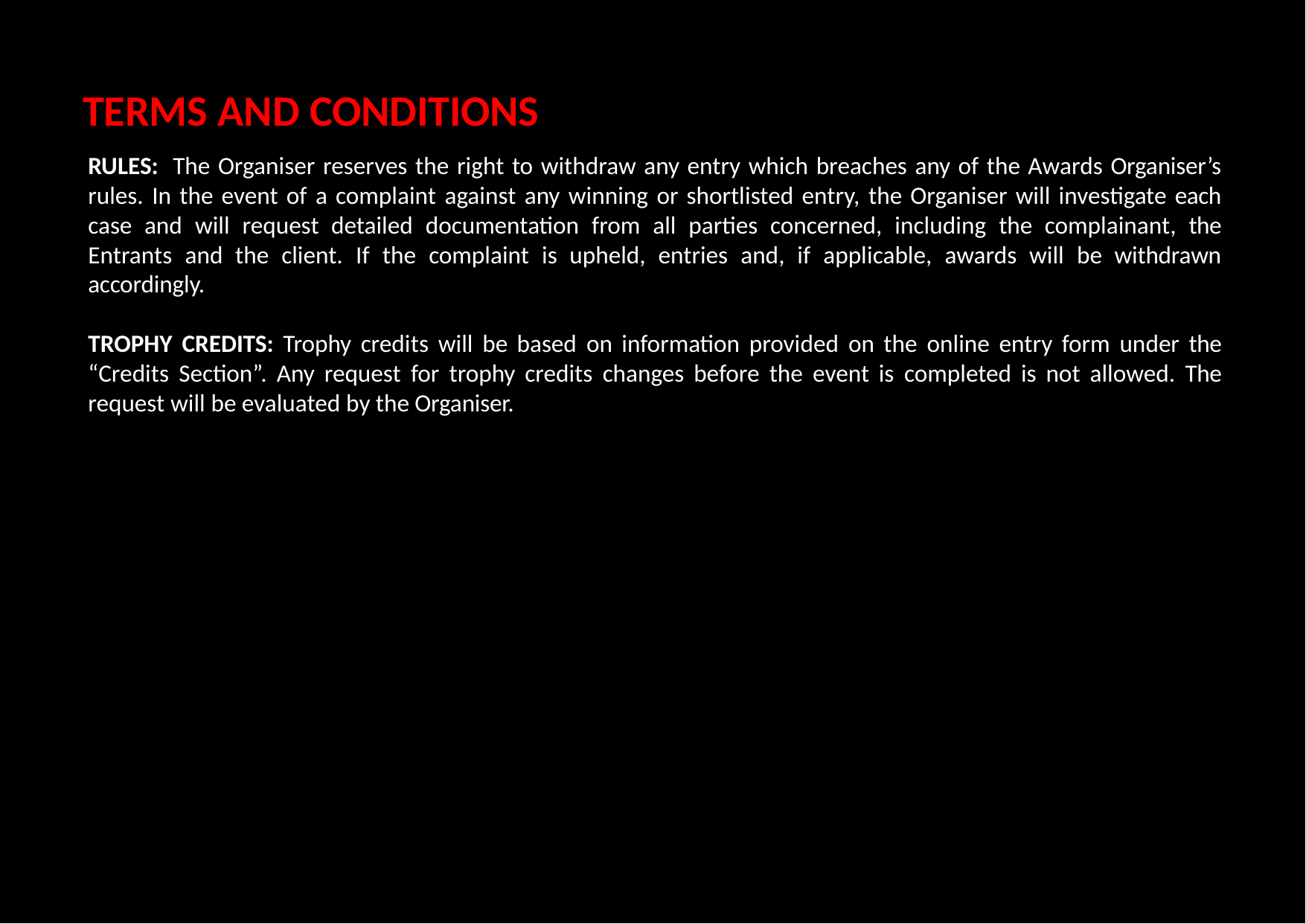

# TERMS AND CONDITIONS
RULES: The Organiser reserves the right to withdraw any entry which breaches any of the Awards Organiser’s rules. In the event of a complaint against any winning or shortlisted entry, the Organiser will investigate each case and will request detailed documentation from all parties concerned, including the complainant, the Entrants and the client. If the complaint is upheld, entries and, if applicable, awards will be withdrawn accordingly.
TROPHY CREDITS: Trophy credits will be based on information provided on the online entry form under the “Credits Section”. Any request for trophy credits changes before the event is completed is not allowed. The request will be evaluated by the Organiser.